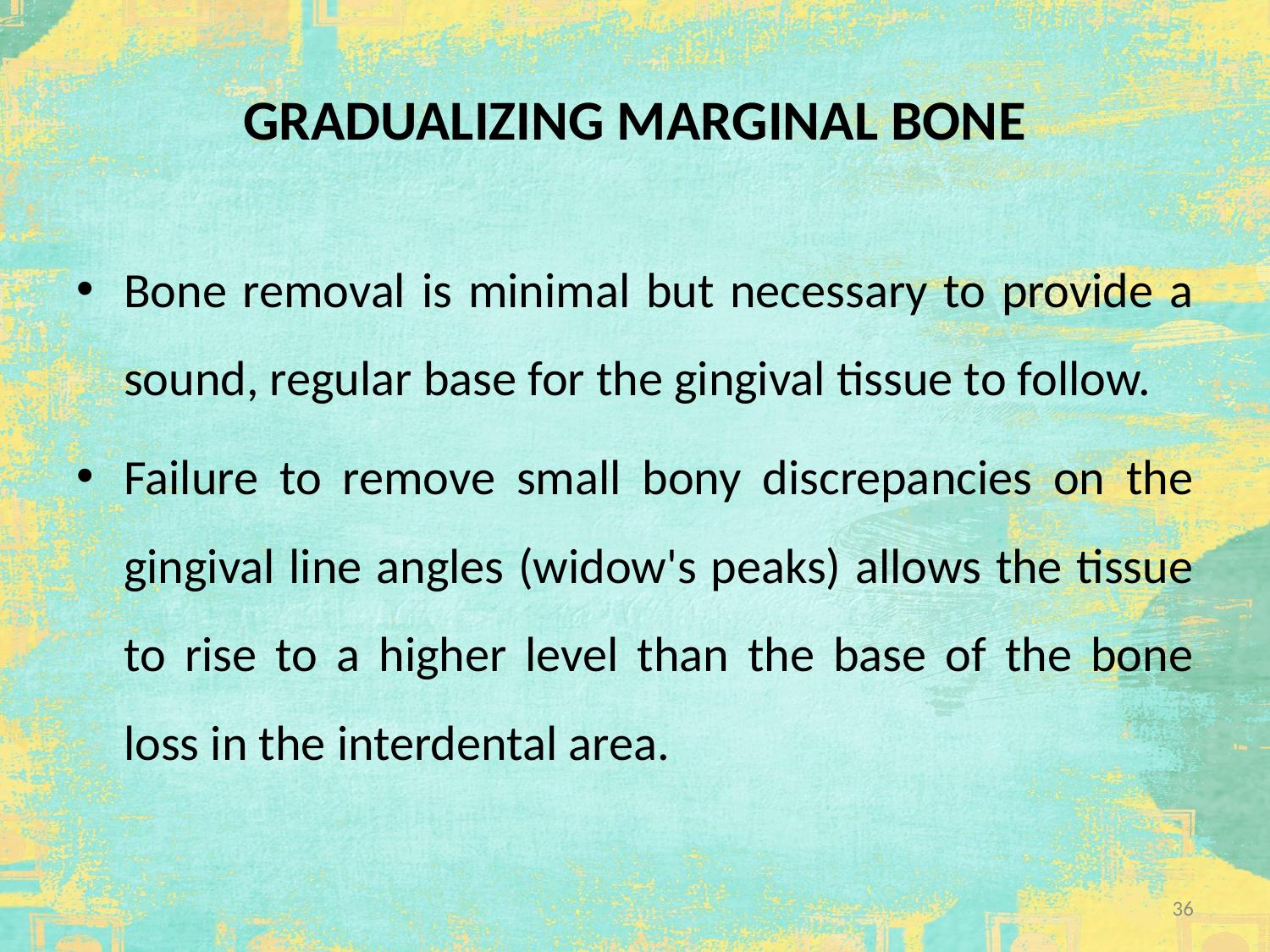

# GRADUALIZING MARGINAL BONE
Bone removal is minimal but necessary to provide a sound, regular base for the gingival tissue to follow.
Failure to remove small bony discrepancies on the gingival line angles (widow's peaks) allows the tissue to rise to a higher level than the base of the bone loss in the interdental area.
36